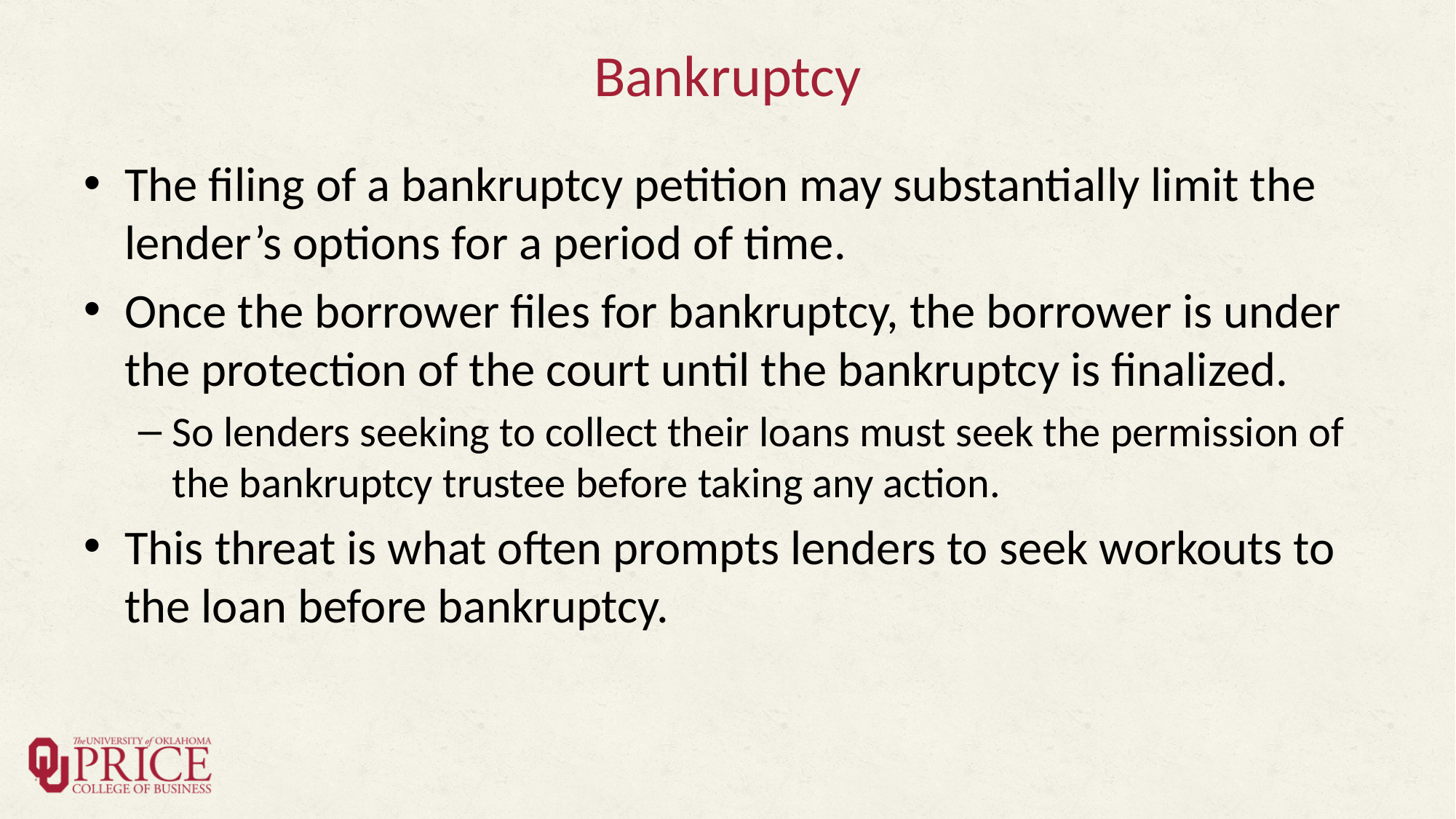

# Bankruptcy
The filing of a bankruptcy petition may substantially limit the lender’s options for a period of time.
Once the borrower files for bankruptcy, the borrower is under the protection of the court until the bankruptcy is finalized.
So lenders seeking to collect their loans must seek the permission of the bankruptcy trustee before taking any action.
This threat is what often prompts lenders to seek workouts to the loan before bankruptcy.